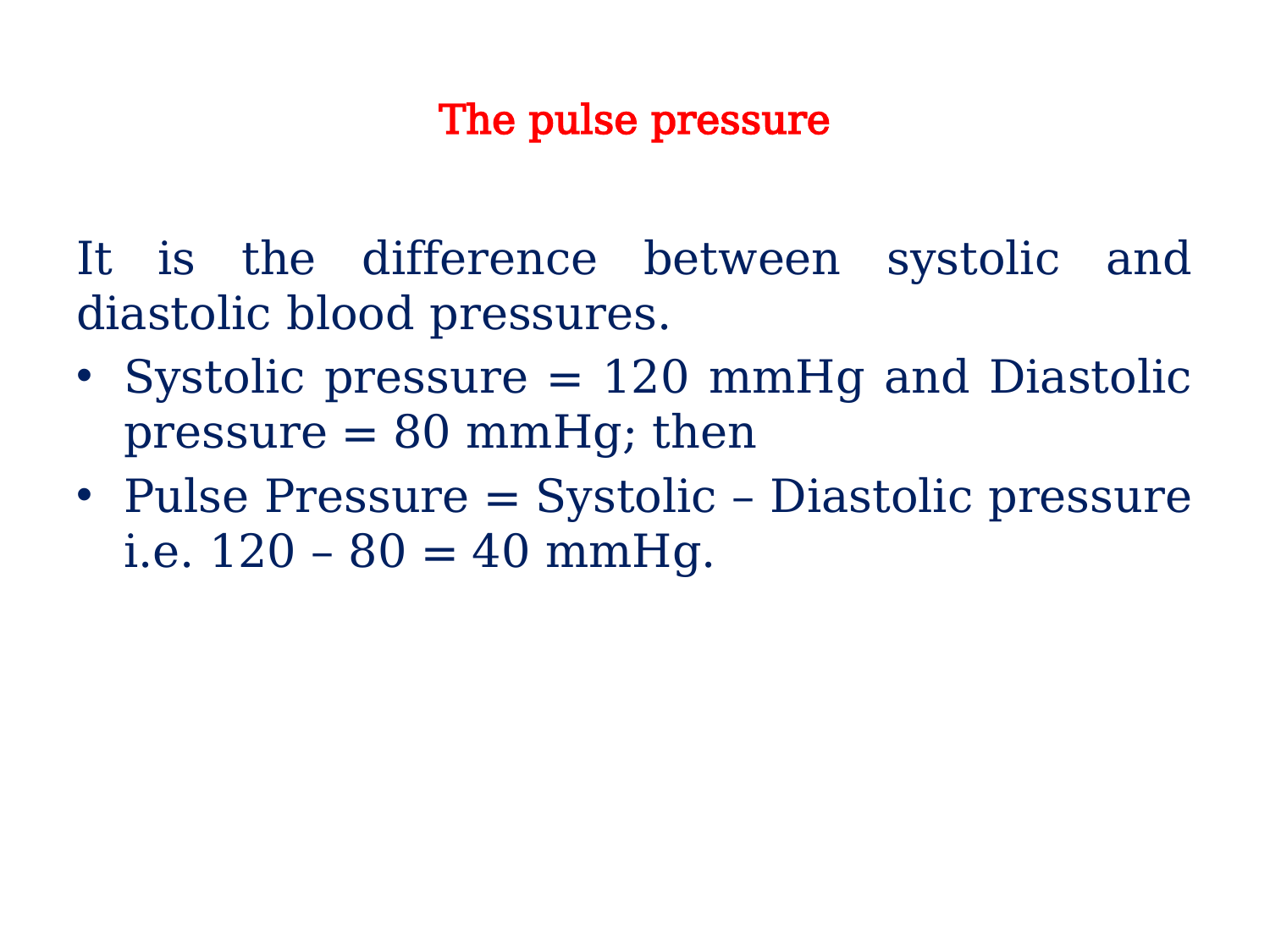

# The pulse pressure
It is the difference between systolic and diastolic blood pressures.
Systolic pressure = 120 mmHg and Diastolic pressure = 80 mmHg; then
Pulse Pressure = Systolic – Diastolic pressure i.e. 120 – 80 = 40 mmHg.